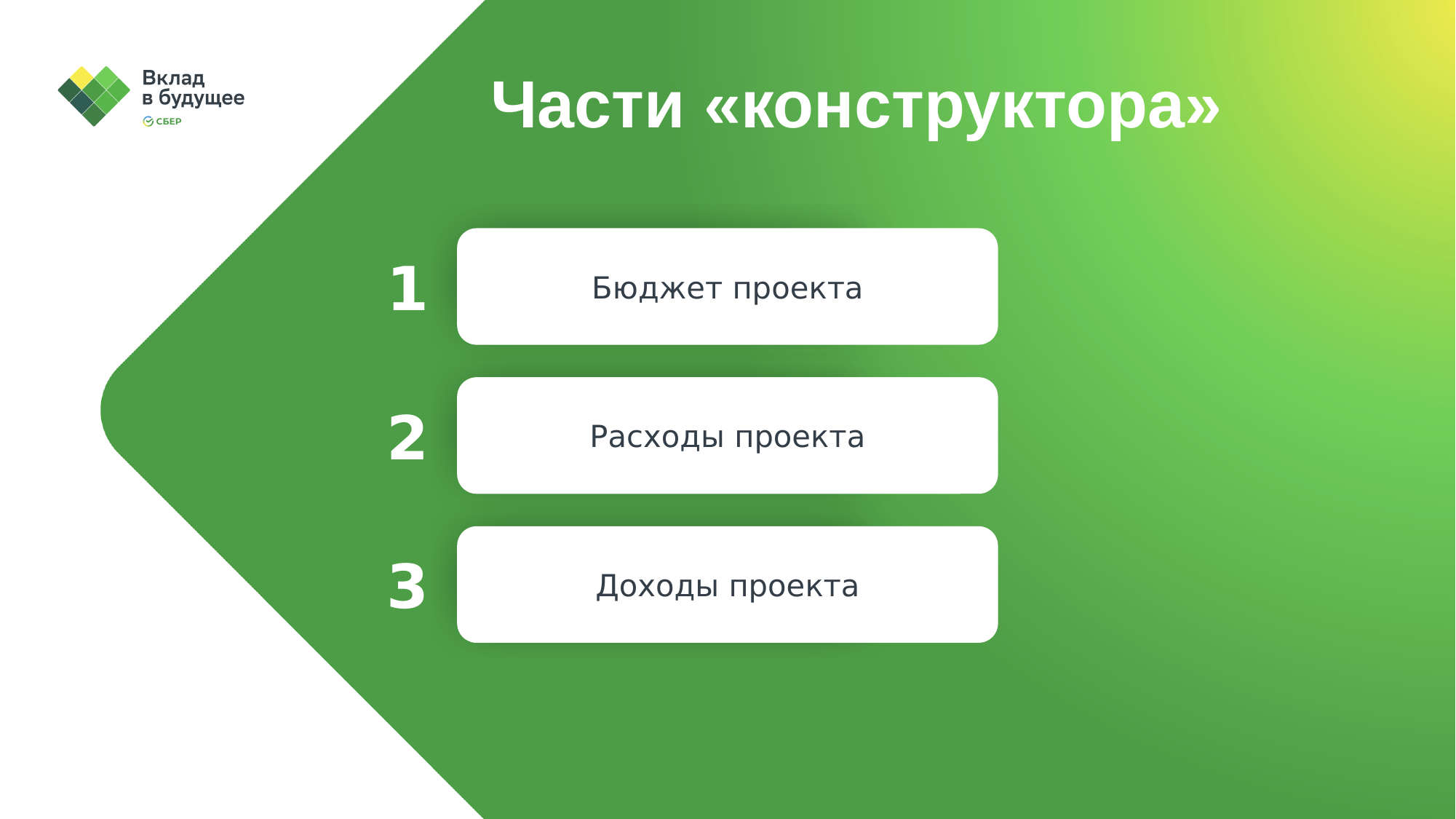

Части «конструктора»
Бюджет проекта
1
Расходы проекта
2
Доходы проекта
3